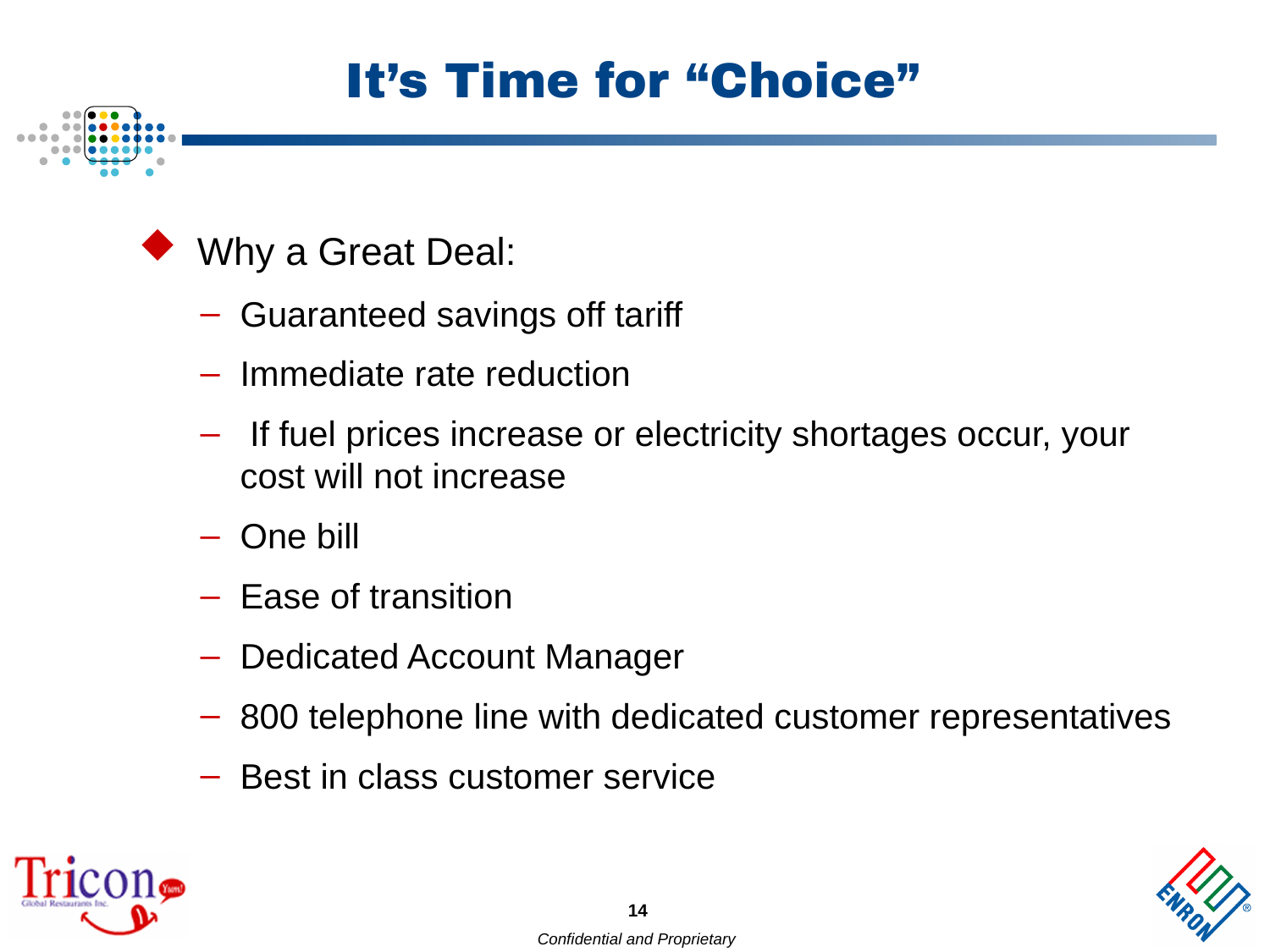

14
# It’s Time for “Choice”
 Why a Great Deal:
Guaranteed savings off tariff
Immediate rate reduction
 If fuel prices increase or electricity shortages occur, your cost will not increase
One bill
Ease of transition
Dedicated Account Manager
800 telephone line with dedicated customer representatives
Best in class customer service